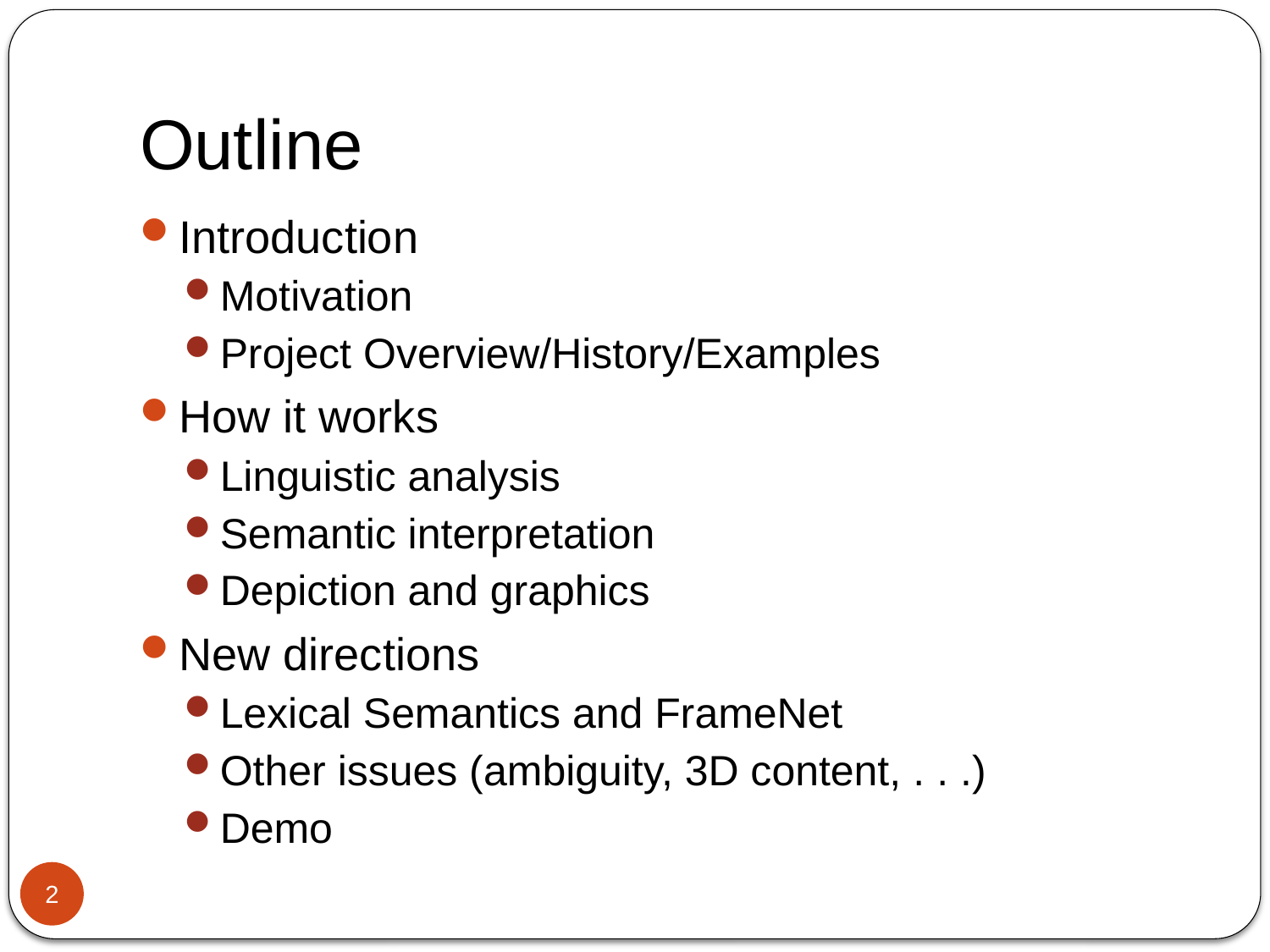

# Outline
Introduction
Motivation
Project Overview/History/Examples
How it works
Linguistic analysis
Semantic interpretation
Depiction and graphics
New directions
Lexical Semantics and FrameNet
Other issues (ambiguity, 3D content, . . .)
Demo

2